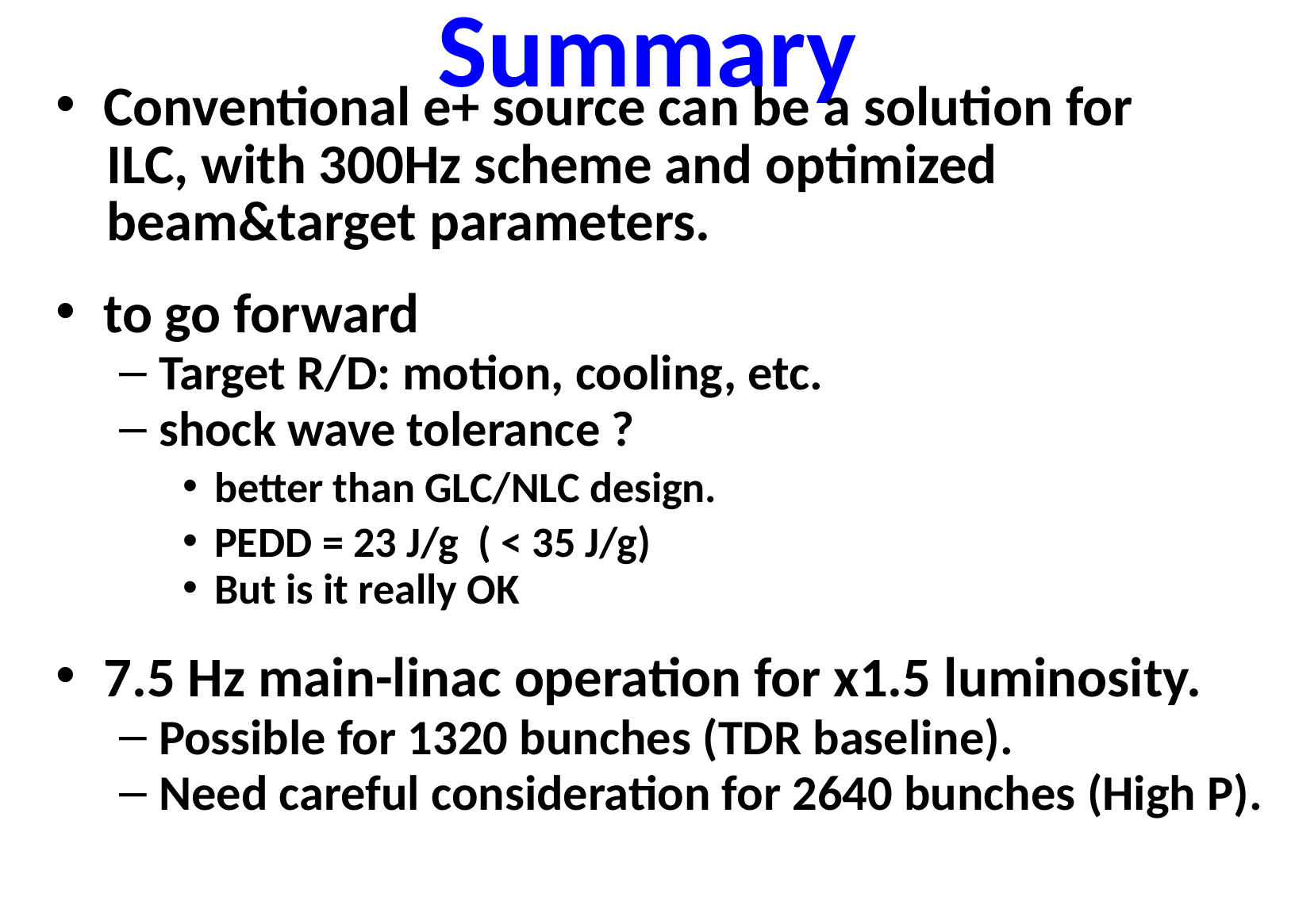

# Summary
Conventional e+ source can be a solution for
    ILC, with 300Hz scheme and optimized
    beam&target parameters.

to go forward
Target R/D: motion, cooling, etc.
shock wave tolerance ?
better than GLC/NLC design.
PEDD = 23 J/g  ( < 35 J/g)
But is it really OK
7.5 Hz main-linac operation for x1.5 luminosity.
Possible for 1320 bunches (TDR baseline).
Need careful consideration for 2640 bunches (High P).